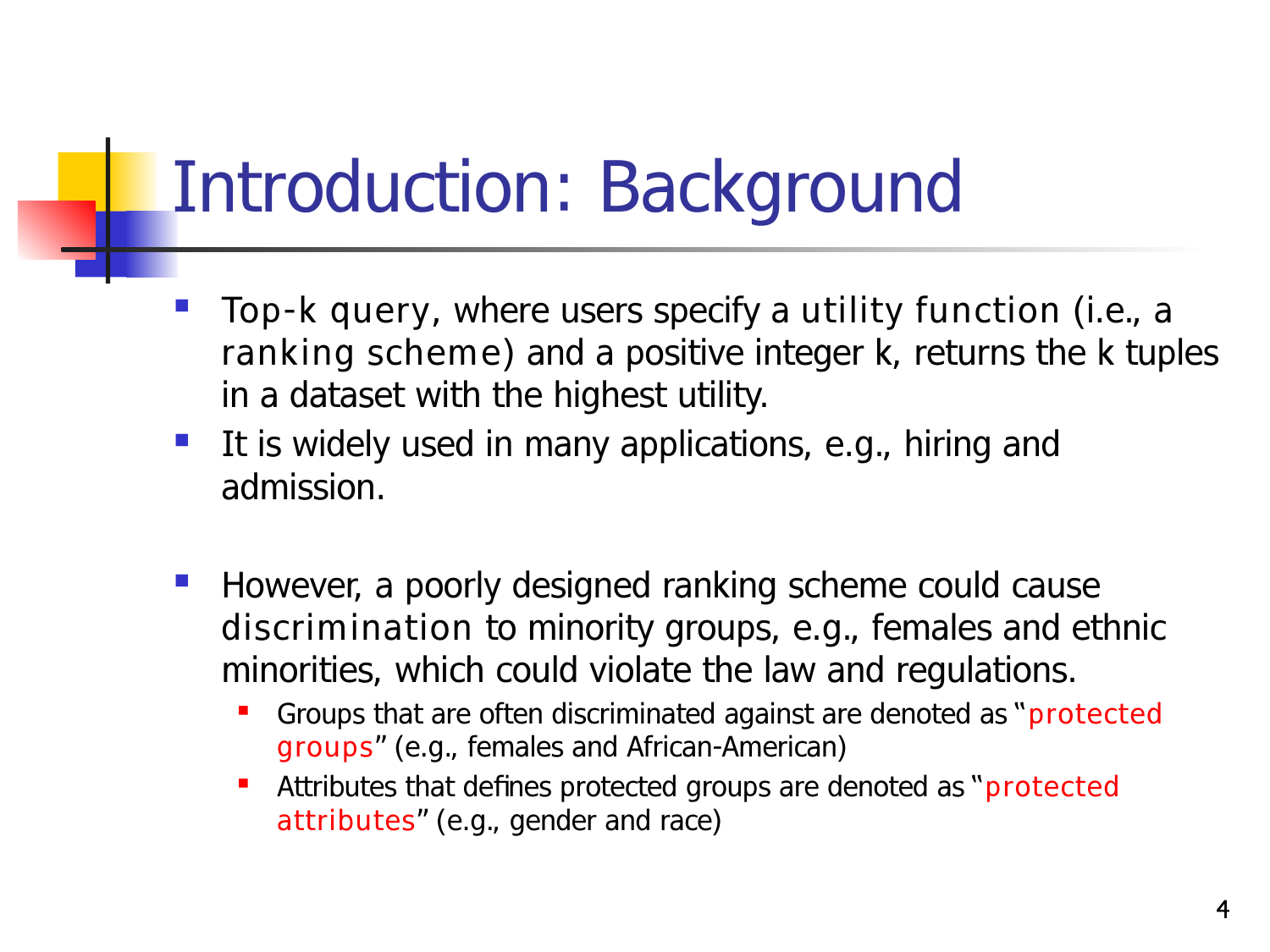

# Introduction: Background
Top-k query, where users specify a utility function (i.e., a ranking scheme) and a positive integer k, returns the k tuples in a dataset with the highest utility.
It is widely used in many applications, e.g., hiring and admission.

However, a poorly designed ranking scheme could cause discrimination to minority groups, e.g., females and ethnic minorities, which could violate the law and regulations.
Groups that are often discriminated against are denoted as “protected groups” (e.g., females and African-American)
Attributes that defines protected groups are denoted as “protected attributes” (e.g., gender and race)
4